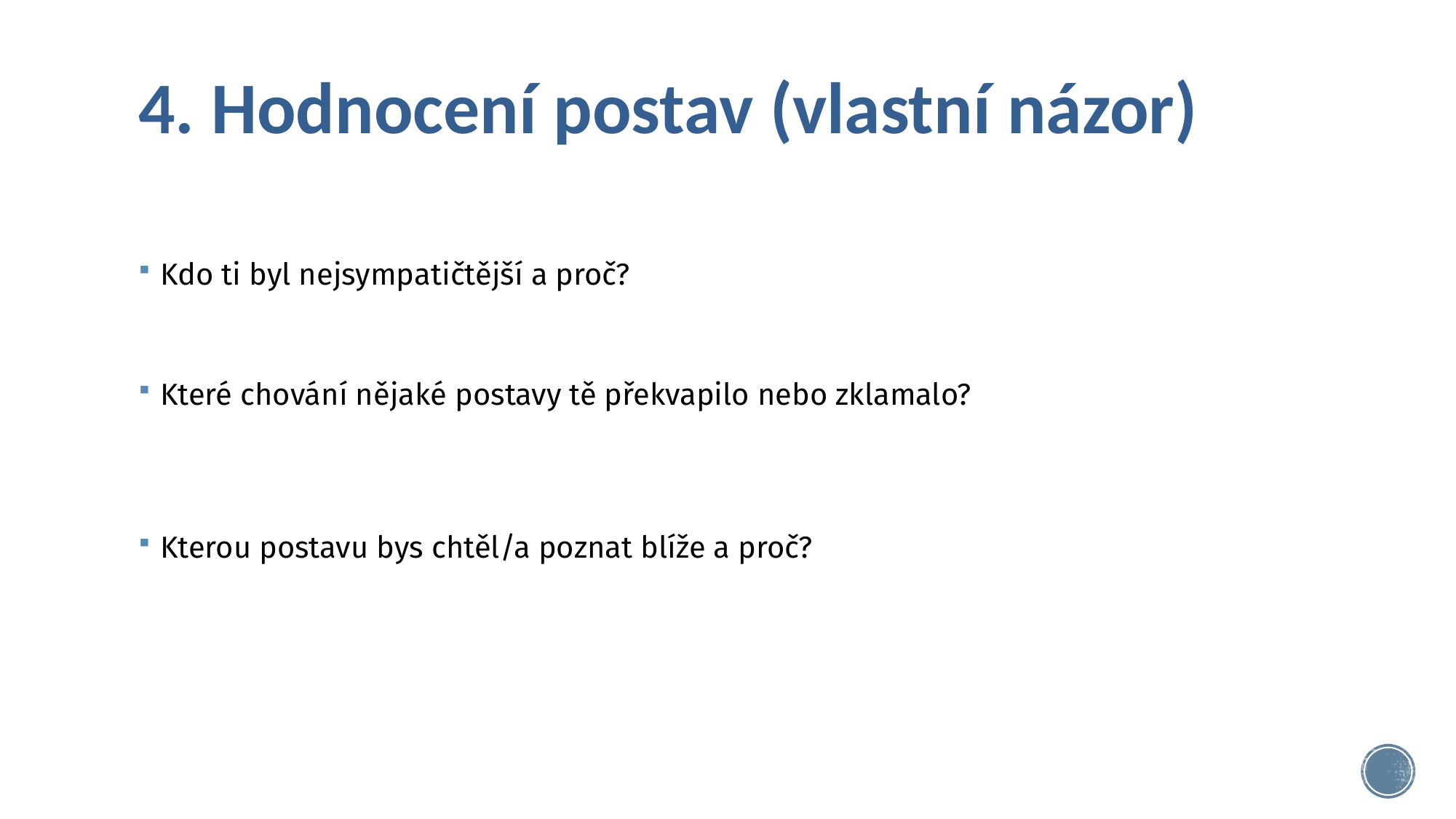

# 4. Hodnocení postav (vlastní názor)
Kdo ti byl nejsympatičtější a proč?
Které chování nějaké postavy tě překvapilo nebo zklamalo?

Kterou postavu bys chtěl/a poznat blíže a proč?